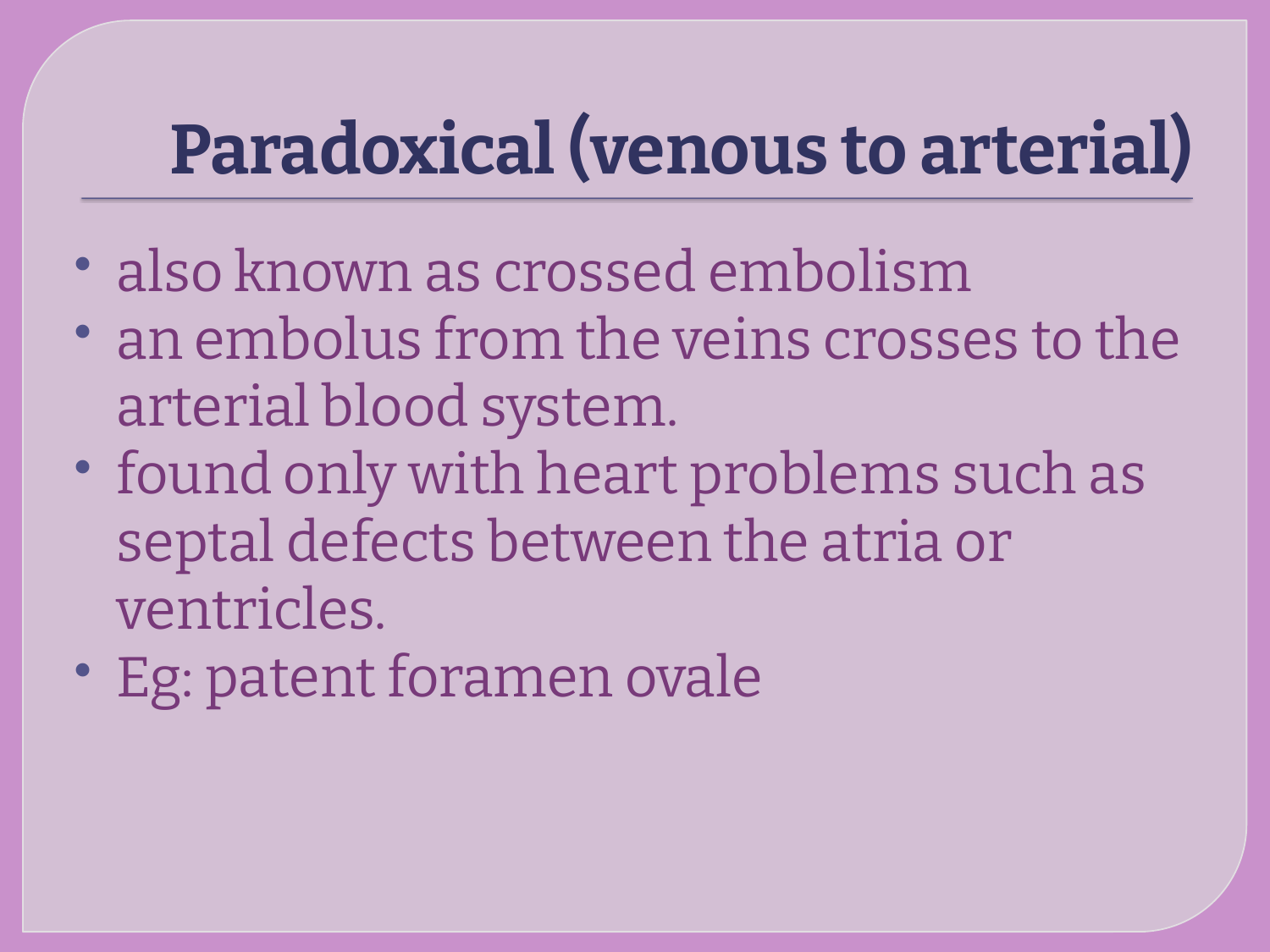

# Paradoxical (venous to arterial)
also known as crossed embolism
an embolus from the veins crosses to the arterial blood system.
found only with heart problems such as septal defects between the atria or ventricles.
Eg: patent foramen ovale